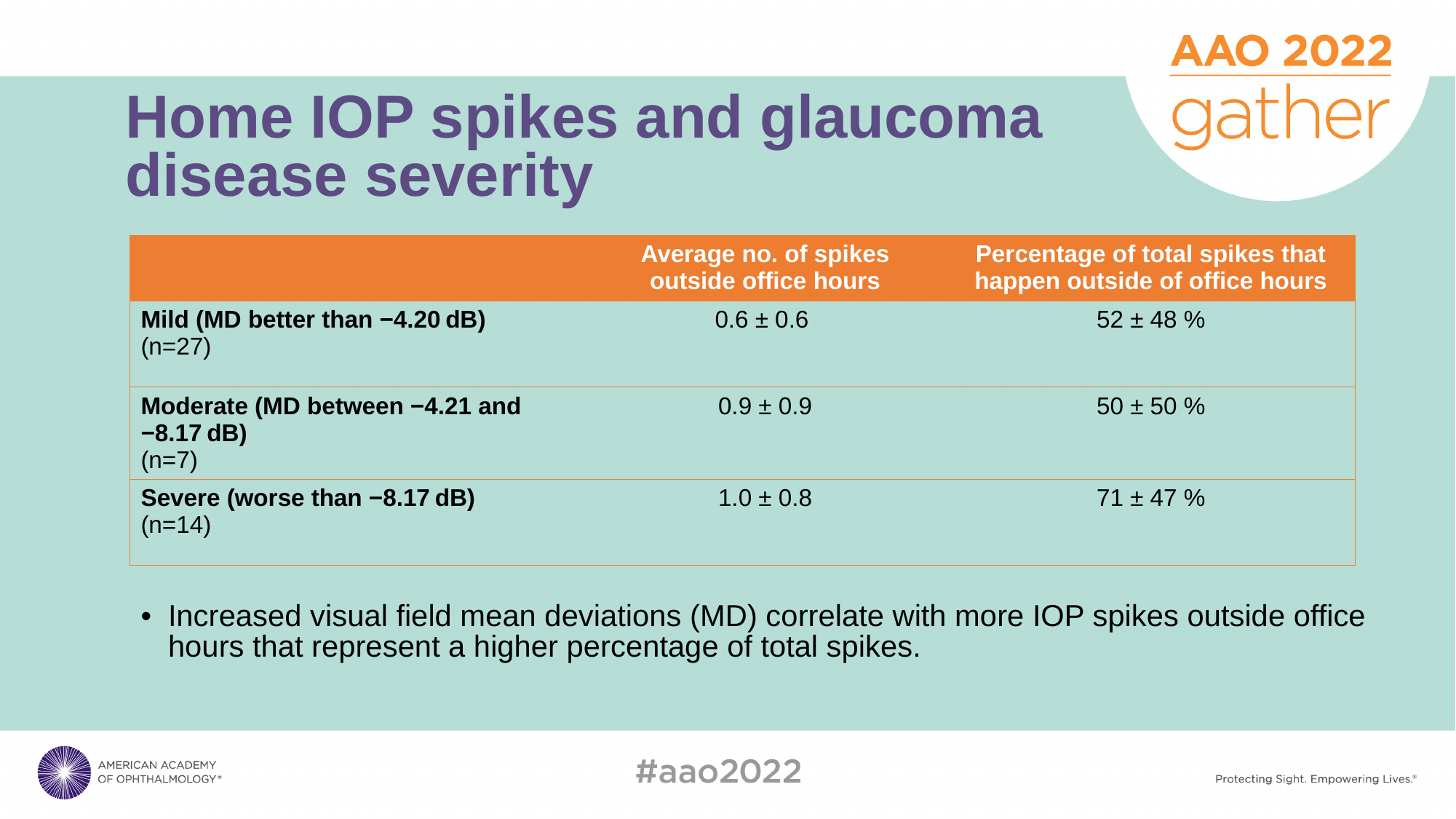

# Home IOP spikes and glaucoma disease severity
|  | Average no. of spikes outside office hours | Percentage of total spikes that happen outside of office hours |
| --- | --- | --- |
| Mild (MD better than −4.20 dB) (n=27) | 0.6 ± 0.6 | 52 ± 48 % |
| Moderate (MD between −4.21 and −8.17 dB) (n=7) | 0.9 ± 0.9 | 50 ± 50 % |
| Severe (worse than −8.17 dB) (n=14) | 1.0 ± 0.8 | 71 ± 47 % |
Increased visual field mean deviations (MD) correlate with more IOP spikes outside office hours that represent a higher percentage of total spikes.